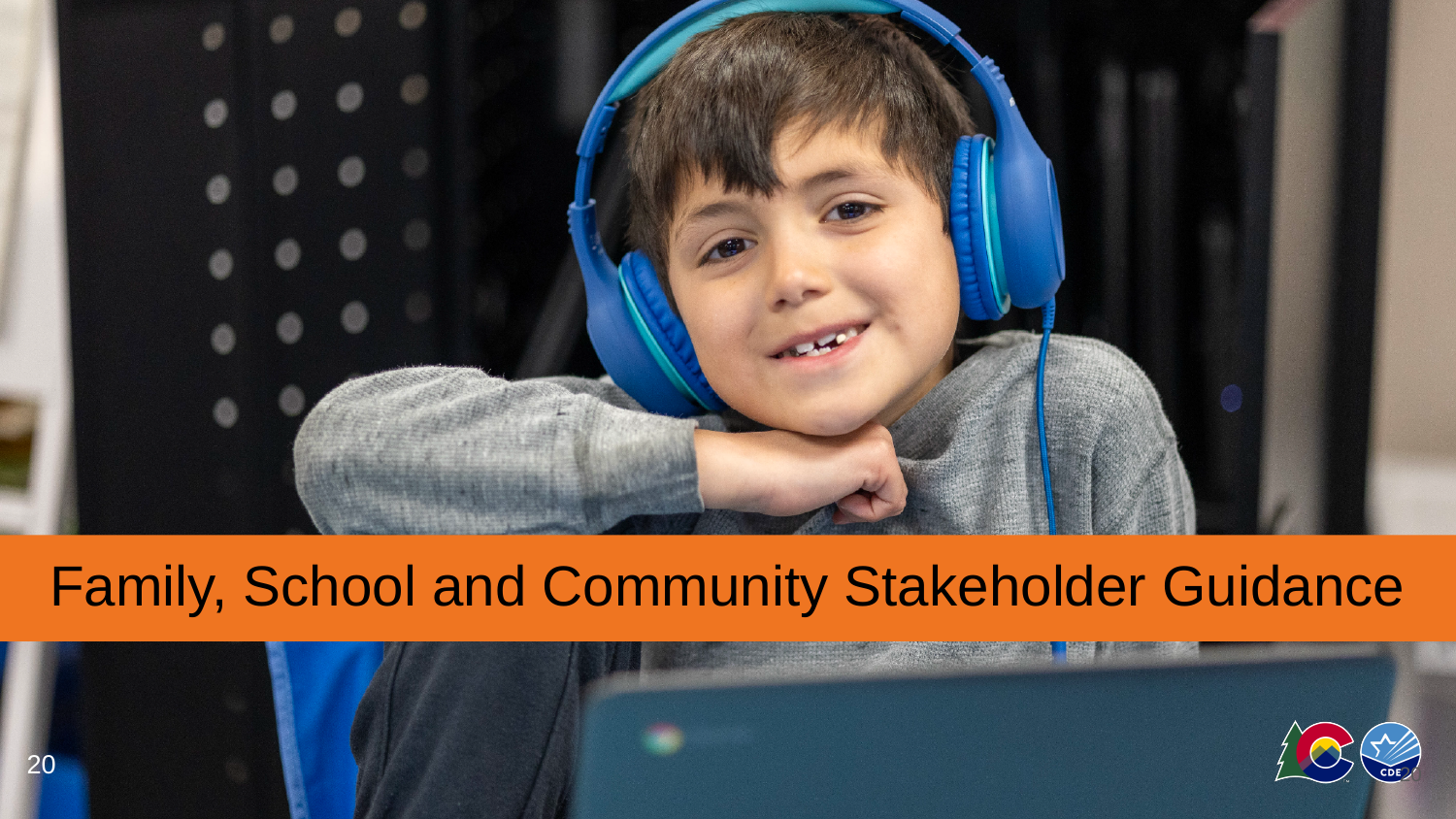

# Family, School and Community Stakeholder Guidance
20